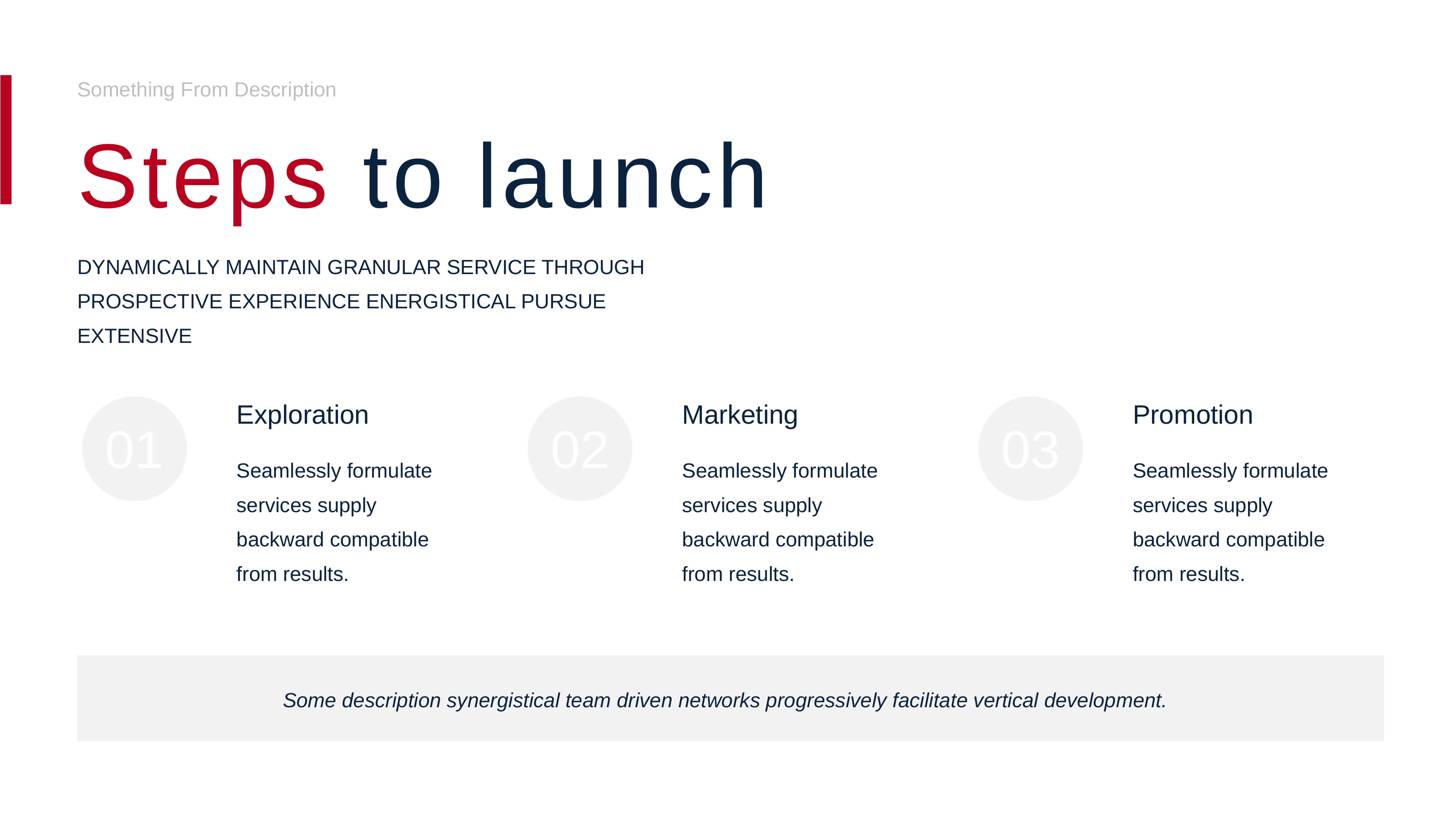

Something From Description

Steps to launch
DYNAMICALLY MAINTAIN GRANULAR SERVICE THROUGH PROSPECTIVE EXPERIENCE ENERGISTICAL PURSUE EXTENSIVE
Exploration
Seamlessly formulate services supply backward compatible from results.

01
Marketing
Seamlessly formulate services supply backward compatible from results.

02
Promotion
Seamlessly formulate services supply backward compatible from results.

03

Some description synergistical team driven networks progressively facilitate vertical development.